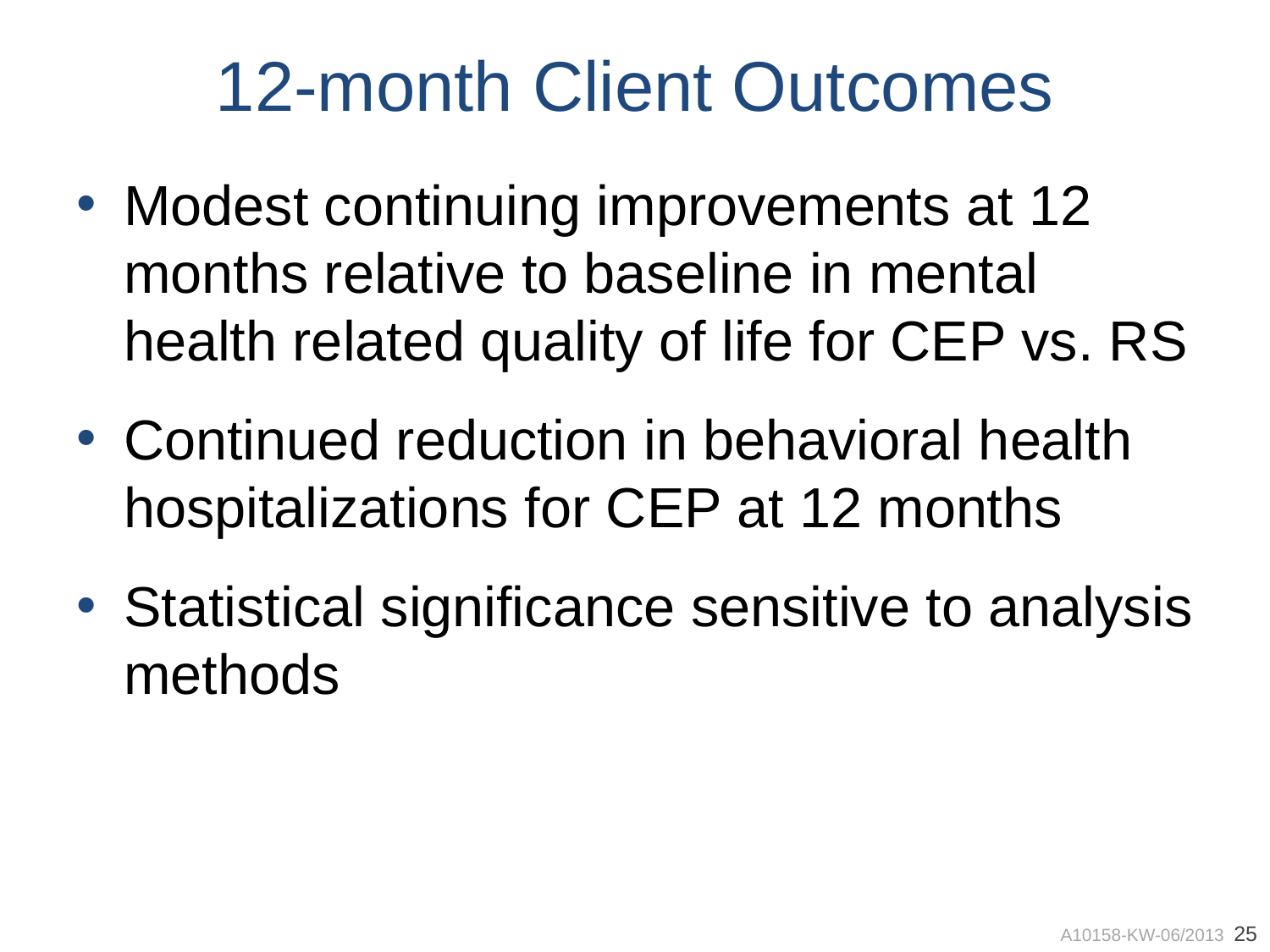

# 12-month Client Outcomes
Modest continuing improvements at 12 months relative to baseline in mental health related quality of life for CEP vs. RS
Continued reduction in behavioral health hospitalizations for CEP at 12 months
Statistical significance sensitive to analysis methods